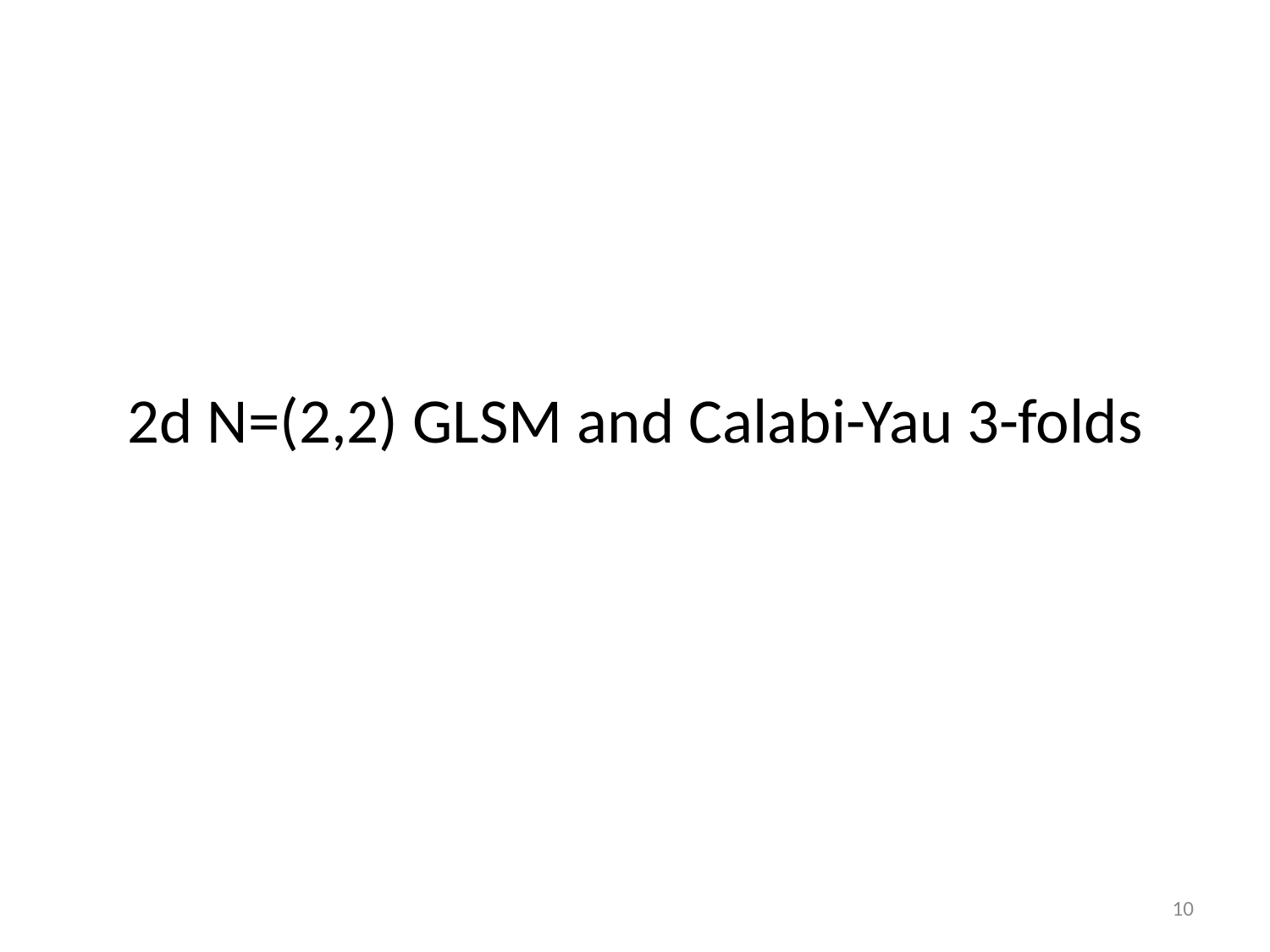

2d N=(2,2) GLSM and Calabi-Yau 3-folds
10